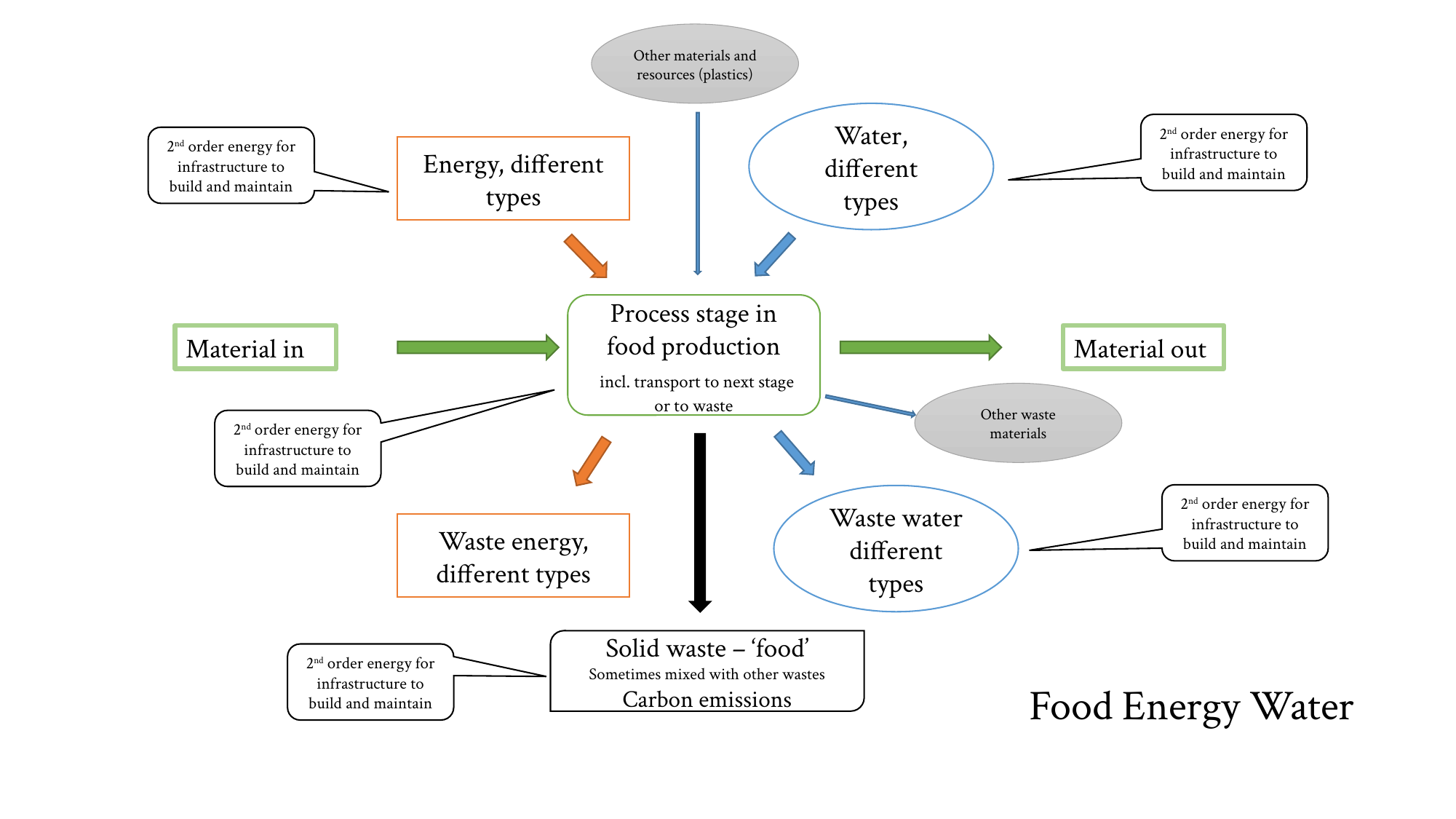

Other materials and resources (plastics)
Water, different types

2nd order energy for infrastructure to build and maintain
2nd order energy for infrastructure to build and maintain
Energy, different types

Process stage in food production
 incl. transport to next stage or to waste
Material in
Material out

Other waste materials
2nd order energy for infrastructure to build and maintain

2nd order energy for infrastructure to build and maintain
Waste water different types
Waste energy, different types
# Food Energy Water
Solid waste – ‘food’
Sometimes mixed with other wastes
Carbon emissions
2nd order energy for infrastructure to build and maintain